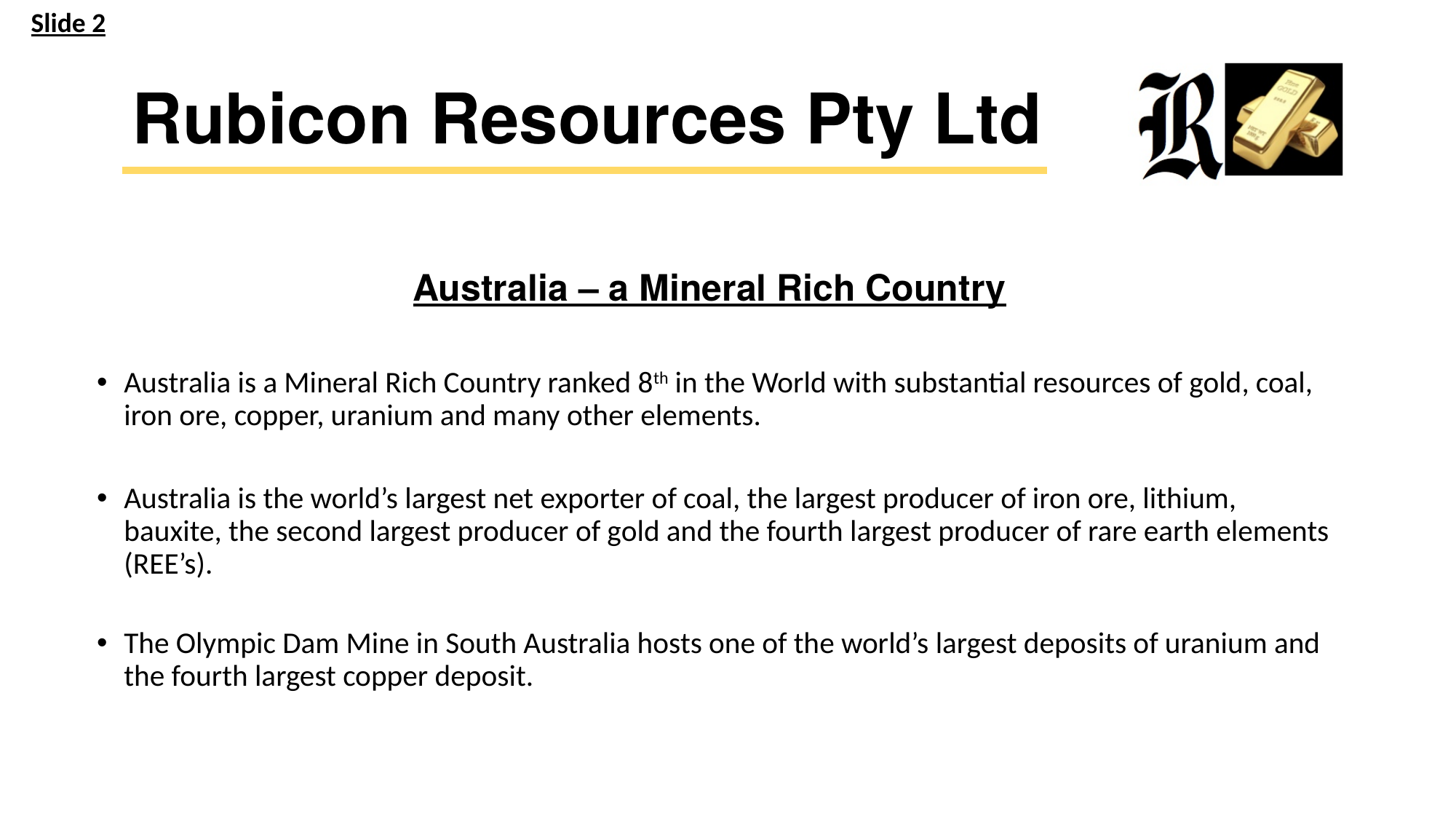

Slide 2
Rubicon Resources Pty Ltd

Australia – a Mineral Rich Country
Australia is a Mineral Rich Country ranked 8th in the World with substantial resources of gold, coal, iron ore, copper, uranium and many other elements.
Australia is the world’s largest net exporter of coal, the largest producer of iron ore, lithium, bauxite, the second largest producer of gold and the fourth largest producer of rare earth elements (REE’s).
The Olympic Dam Mine in South Australia hosts one of the world’s largest deposits of uranium and the fourth largest copper deposit.